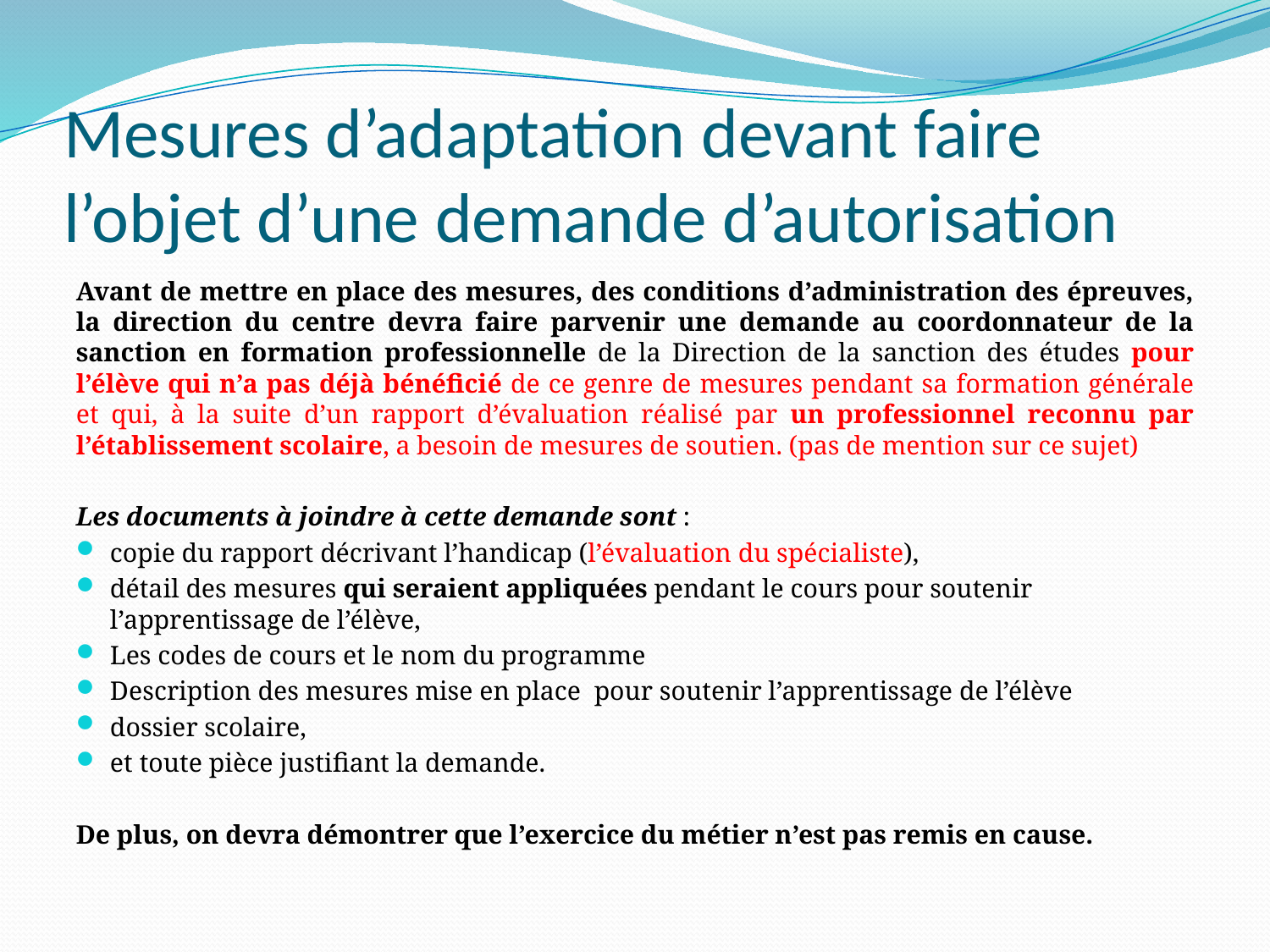

# Mesures d’adaptation devant faire l’objet d’une demande d’autorisation
Avant de mettre en place des mesures, des conditions d’administration des épreuves, la direction du centre devra faire parvenir une demande au coordonnateur de la sanction en formation professionnelle de la Direction de la sanction des études pour l’élève qui n’a pas déjà bénéficié de ce genre de mesures pendant sa formation générale et qui, à la suite d’un rapport d’évaluation réalisé par un professionnel reconnu par l’établissement scolaire, a besoin de mesures de soutien. (pas de mention sur ce sujet)

Les documents à joindre à cette demande sont :
copie du rapport décrivant l’handicap (l’évaluation du spécialiste),
détail des mesures qui seraient appliquées pendant le cours pour soutenir l’apprentissage de l’élève,
Les codes de cours et le nom du programme
Description des mesures mise en place  pour soutenir l’apprentissage de l’élève
dossier scolaire,
et toute pièce justifiant la demande.

De plus, on devra démontrer que l’exercice du métier n’est pas remis en cause.